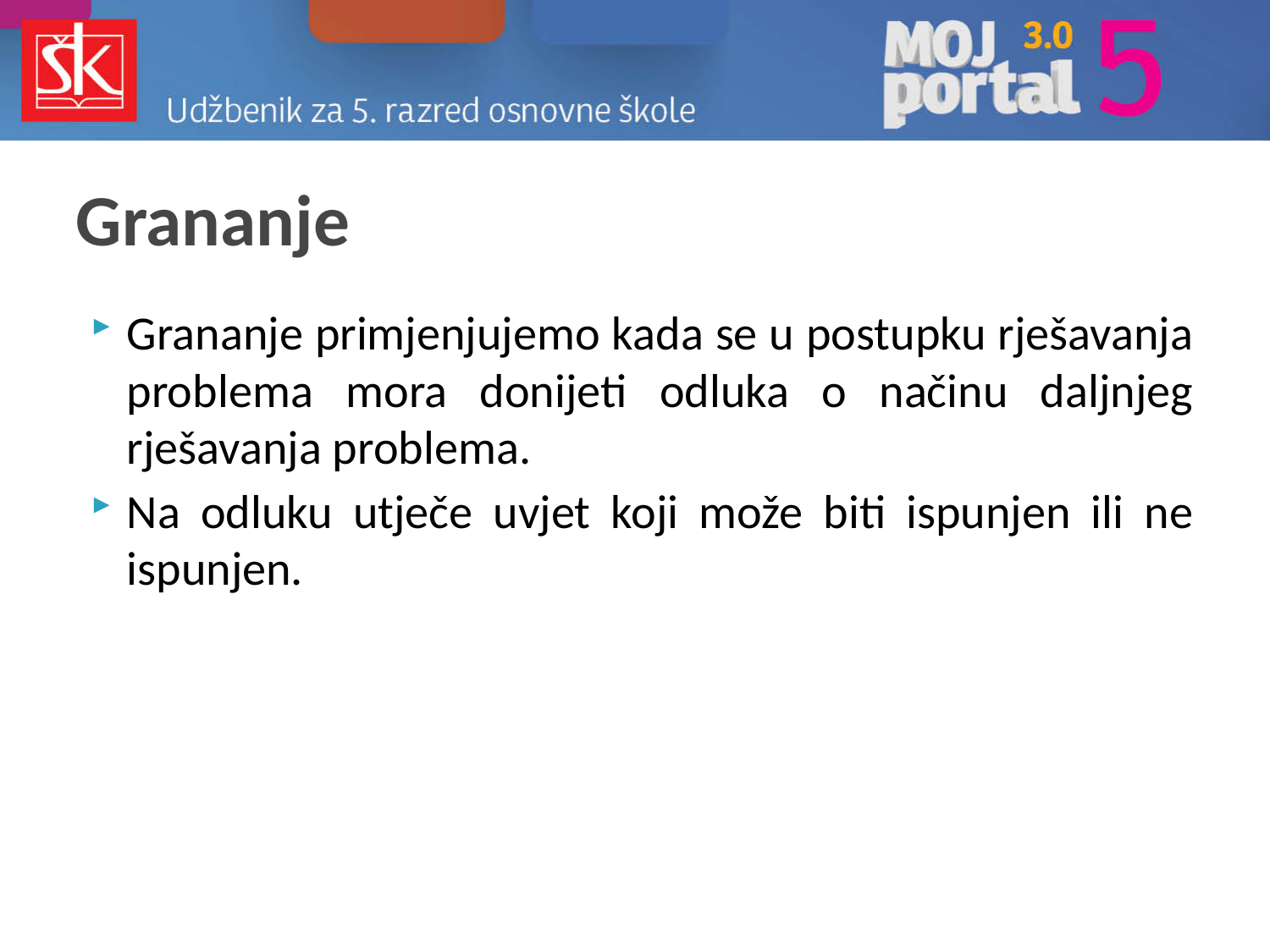

# Grananje
Grananje primjenjujemo kada se u postupku rješavanja problema mora donijeti odluka o načinu daljnjeg rješavanja problema.
Na odluku utječe uvjet koji može biti ispunjen ili ne ispunjen.